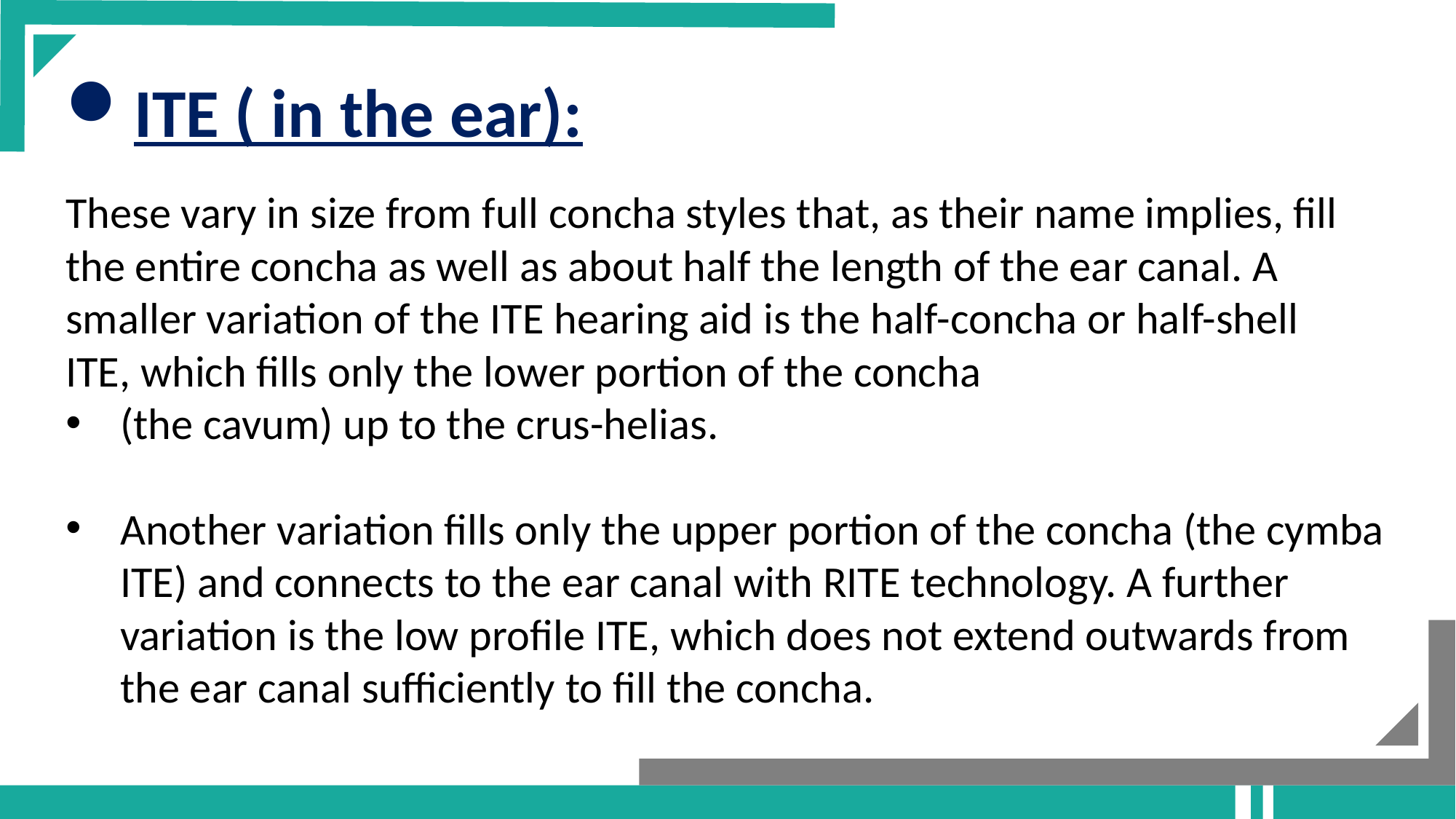

ITE ( in the ear):
These vary in size from full concha styles that, as their name implies, fill the entire concha as well as about half the length of the ear canal. A smaller variation of the ITE hearing aid is the half-concha or half-shell
ITE, which fills only the lower portion of the concha
(the cavum) up to the crus-helias.

Another variation fills only the upper portion of the concha (the cymba ITE) and connects to the ear canal with RITE technology. A further variation is the low profile ITE, which does not extend outwards from the ear canal sufficiently to fill the concha.
Add your title
Add your title